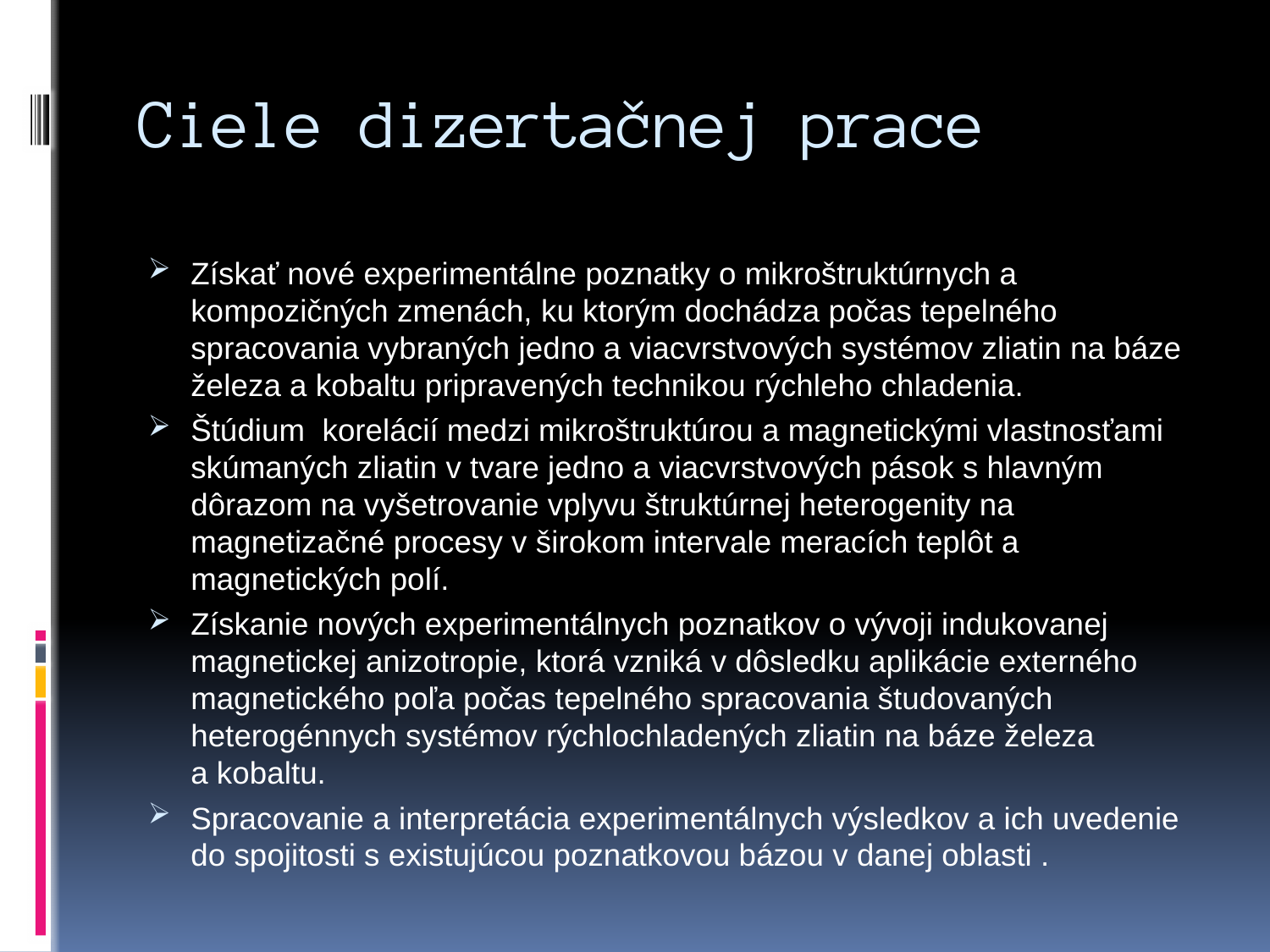

# Ciele dizertačnej prace
Získať nové experimentálne poznatky o mikroštruktúrnych a kompozičných zmenách, ku ktorým dochádza počas tepelného spracovania vybraných jedno a viacvrstvových systémov zliatin na báze  železa a kobaltu pripravených technikou rýchleho chladenia.
Štúdium  korelácií medzi mikroštruktúrou a magnetickými vlastnosťami  skúmaných zliatin v tvare jedno a viacvrstvových pások s hlavným dôrazom na vyšetrovanie vplyvu štruktúrnej heterogenity na magnetizačné procesy v širokom intervale meracích teplôt a magnetických polí.
Získanie nových experimentálnych poznatkov o vývoji indukovanej magnetickej anizotropie, ktorá vzniká v dôsledku aplikácie externého  magnetického poľa počas tepelného spracovania študovaných heterogénnych systémov rýchlochladených zliatin na báze železa a kobaltu.
Spracovanie a interpretácia experimentálnych výsledkov a ich uvedenie do spojitosti s existujúcou poznatkovou bázou v danej oblasti .